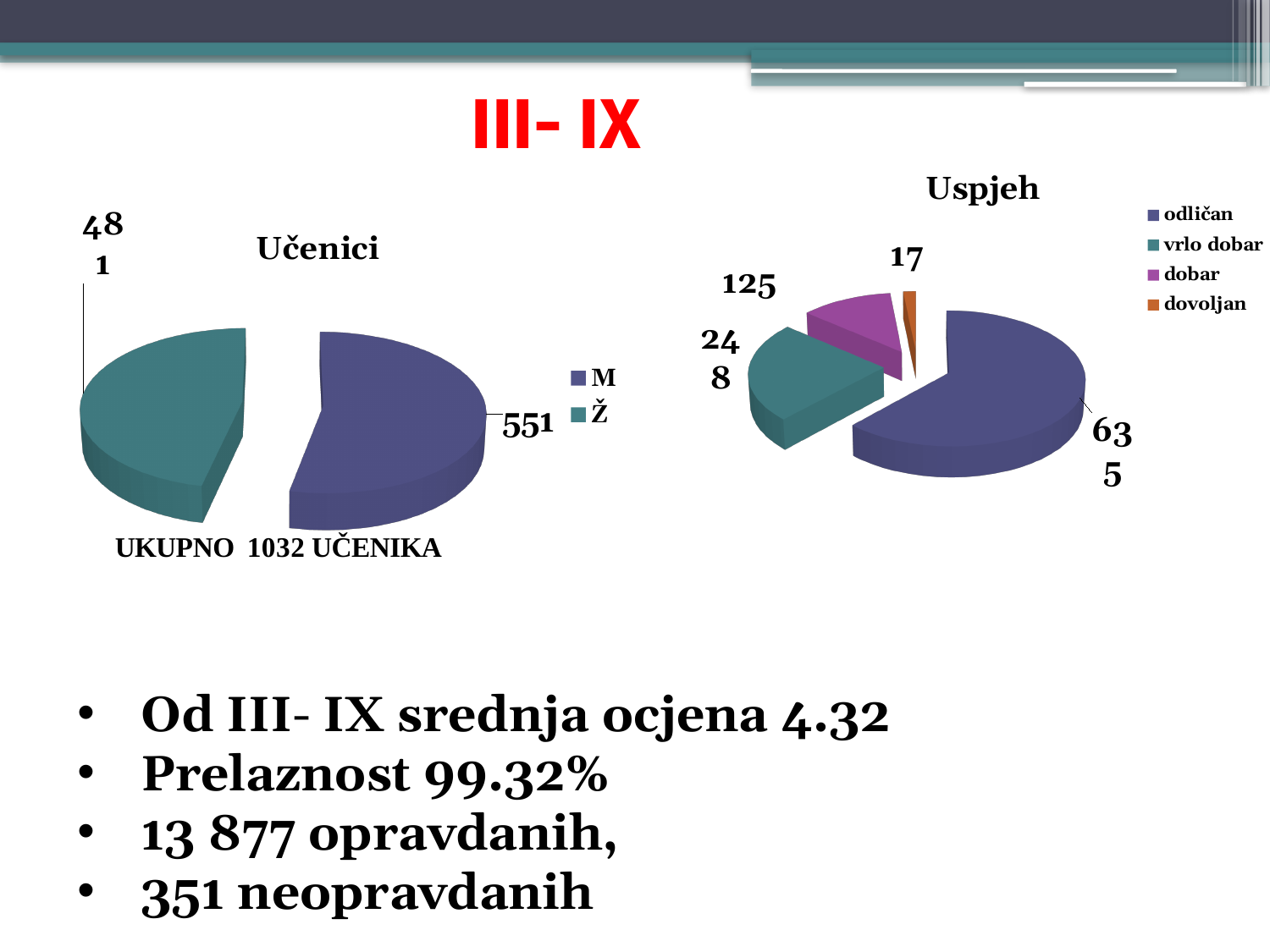

# III- IX

[unsupported chart]

[unsupported chart]

Od III- IX srednja ocjena 4.32
Prelaznost 99.32%
13 877 opravdanih,
351 neopravdanih